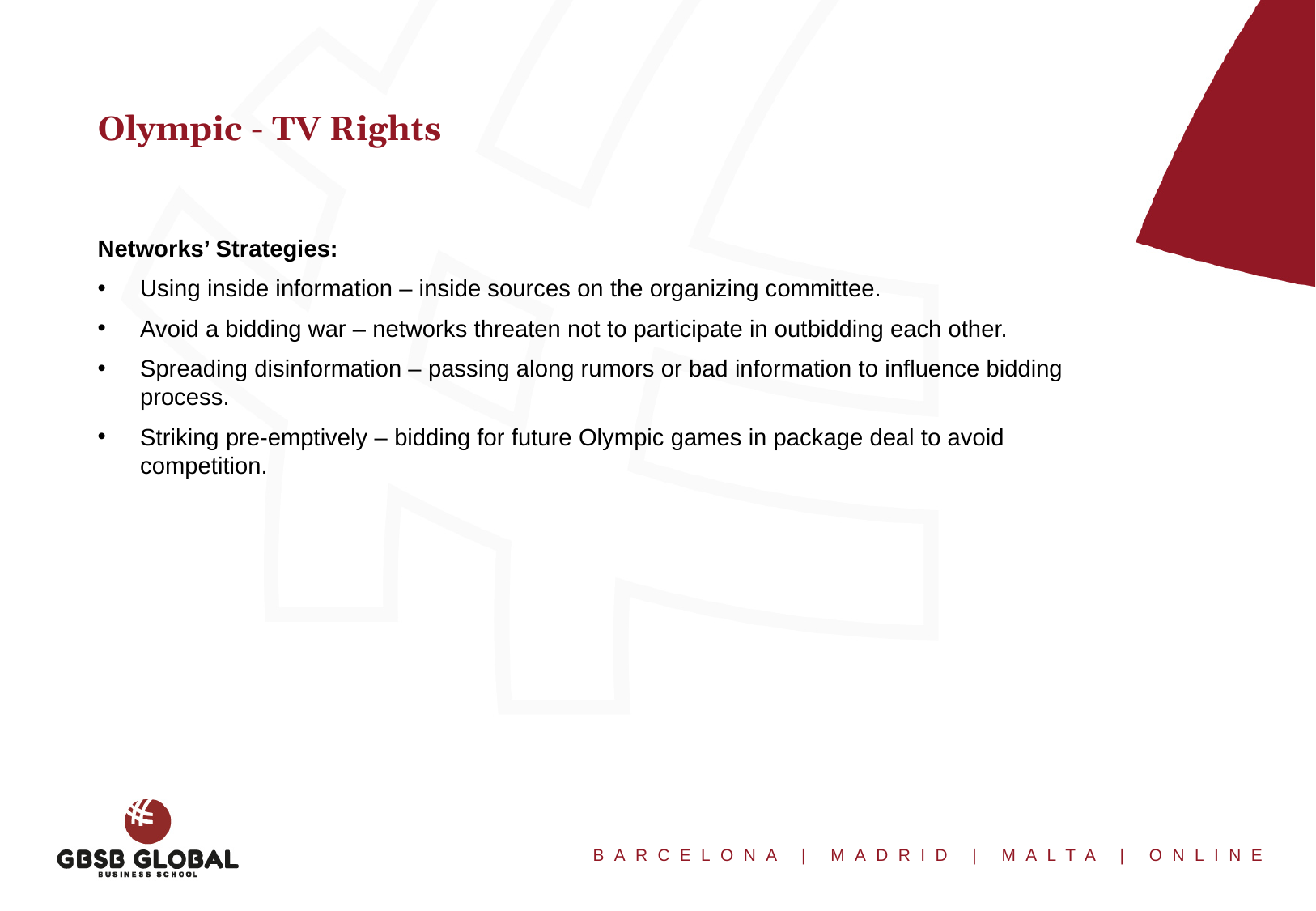

Olympic - TV Rights

Networks’ Strategies:
Using inside information – inside sources on the organizing committee.
Avoid a bidding war – networks threaten not to participate in outbidding each other.
Spreading disinformation – passing along rumors or bad information to influence bidding process.
Striking pre-emptively – bidding for future Olympic games in package deal to avoid competition.